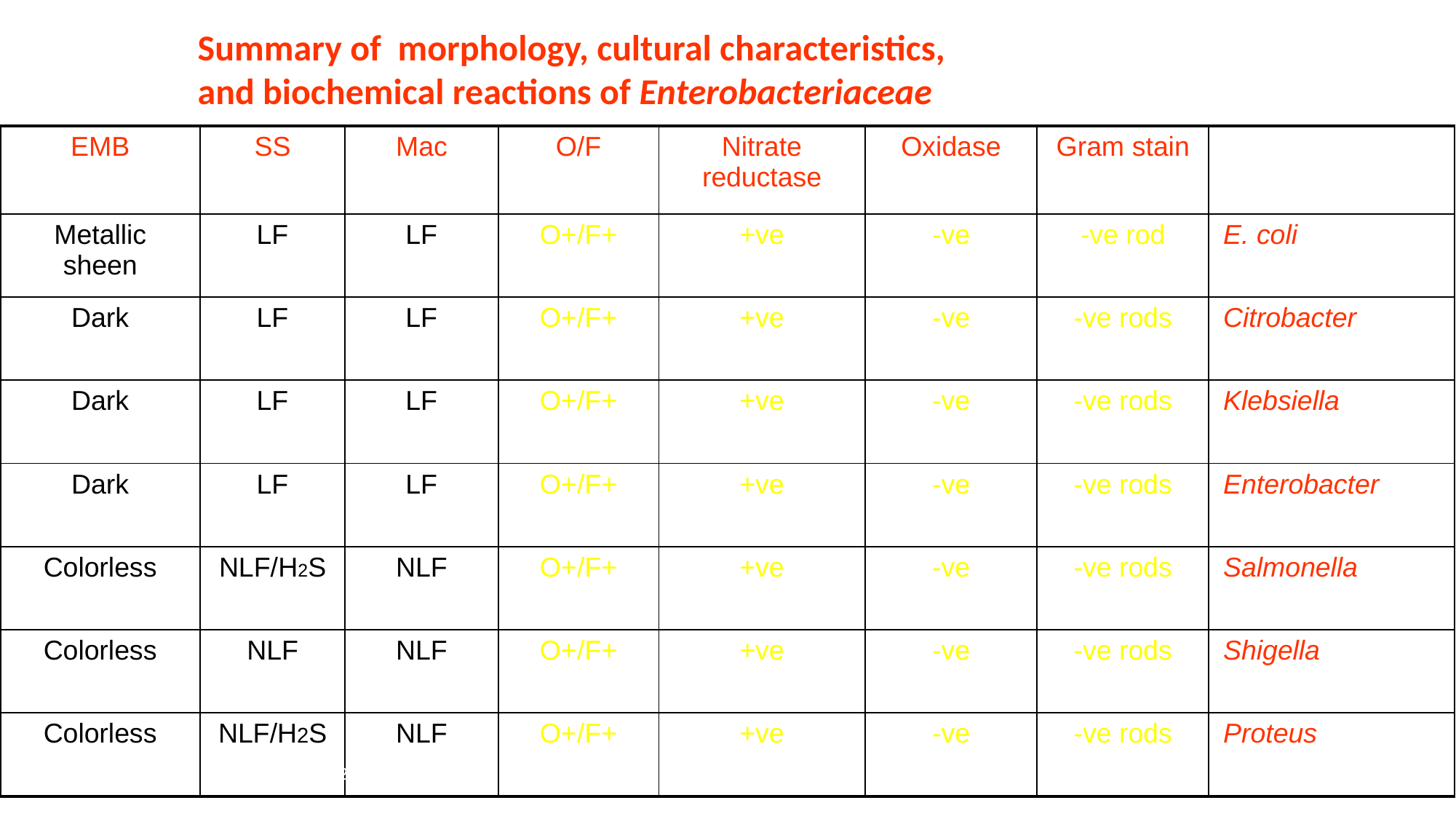

Summary of  morphology, cultural characteristics,
and biochemical reactions of Enterobacteriaceae
| EMB | SS | Mac | O/F | Nitrate reductase | Oxidase | Gram stain |  |
| --- | --- | --- | --- | --- | --- | --- | --- |
| Metallic sheen | LF | LF | O+/F+ | +ve | -ve | -ve rod | E. coli |
| Dark | LF | LF | O+/F+ | +ve | -ve | -ve rods | Citrobacter |
| Dark | LF | LF | O+/F+ | +ve | -ve | -ve rods | Klebsiella |
| Dark | LF | LF | O+/F+ | +ve | -ve | -ve rods | Enterobacter |
| Colorless | NLF/H2S | NLF | O+/F+ | +ve | -ve | -ve rods | Salmonella |
| Colorless | NLF | NLF | O+/F+ | +ve | -ve | -ve rods | Shigella |
| Colorless | NLF/H2S | NLF | O+/F+ | +ve | -ve | -ve rods | Proteus |
5/29/2023
26